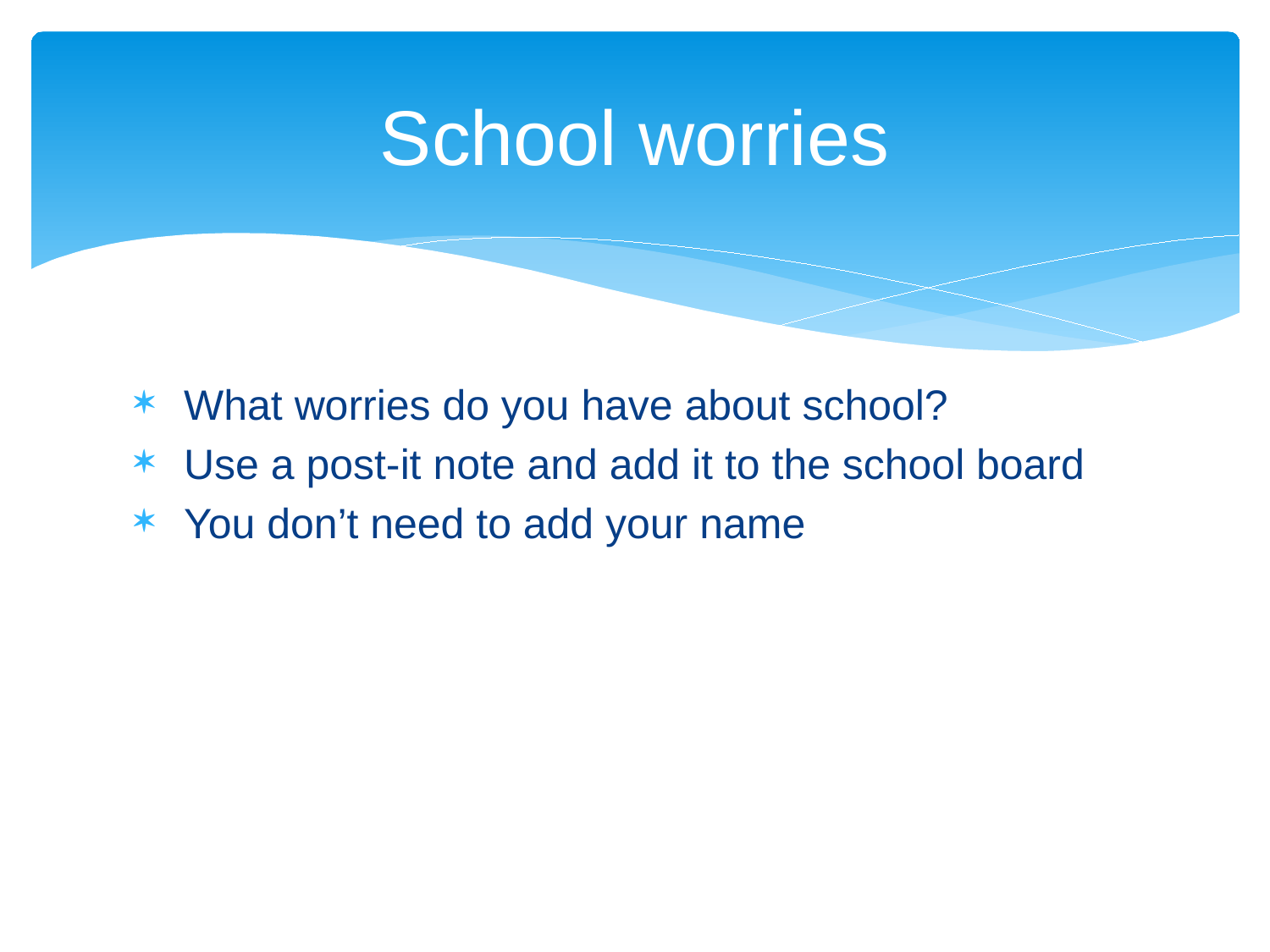

# School worries
 What worries do you have about school?
 Use a post-it note and add it to the school board
 You don’t need to add your name